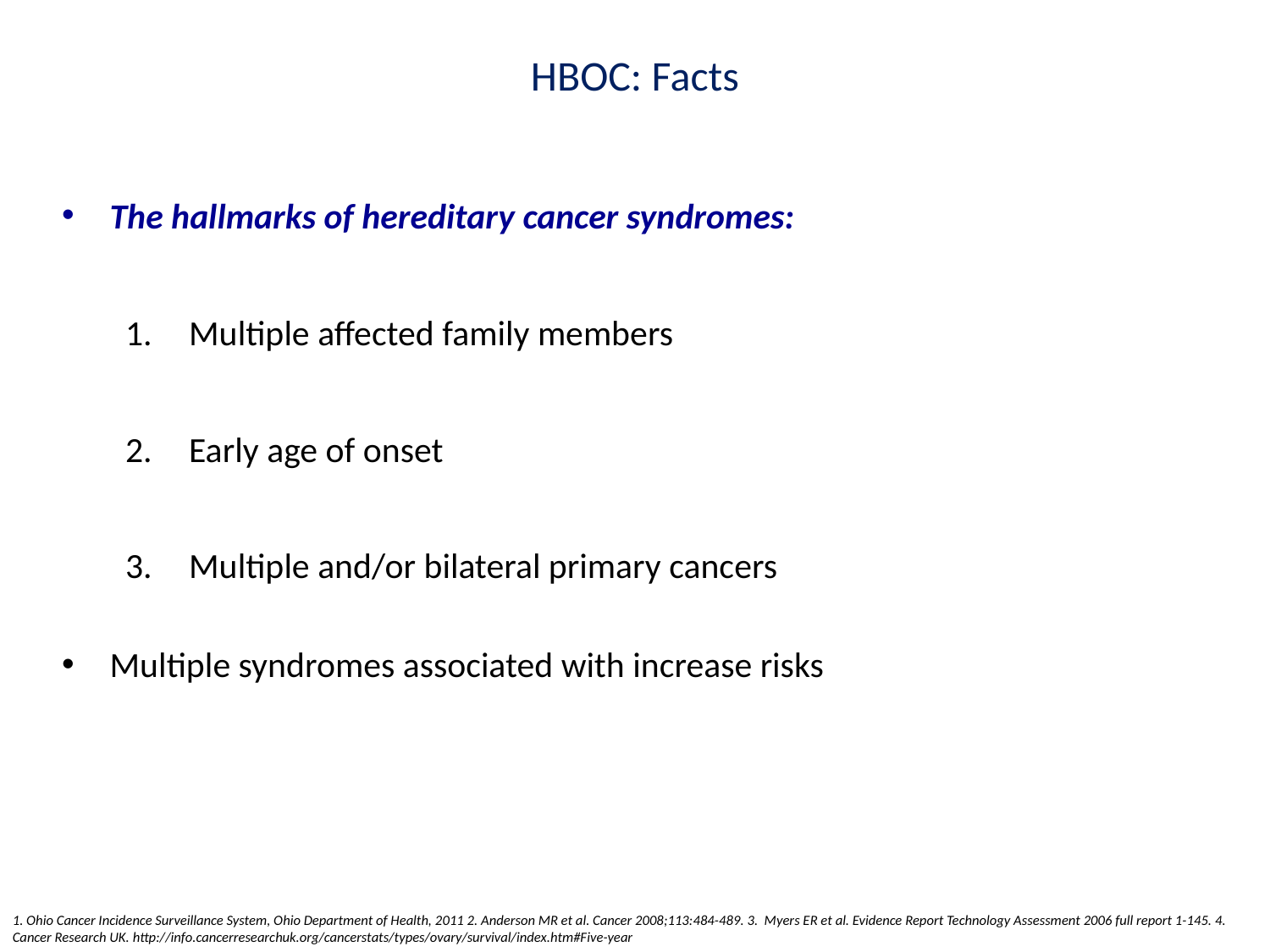

# HBOC: Facts
The hallmarks of hereditary cancer syndromes:

Multiple affected family members

Early age of onset

Multiple and/or bilateral primary cancers

Multiple syndromes associated with increase risks
1. Ohio Cancer Incidence Surveillance System, Ohio Department of Health, 2011 2. Anderson MR et al. Cancer 2008;113:484-489. 3.  Myers ER et al. Evidence Report Technology Assessment 2006 full report 1-145. 4. Cancer Research UK. http://info.cancerresearchuk.org/cancerstats/types/ovary/survival/index.htm#Five-year